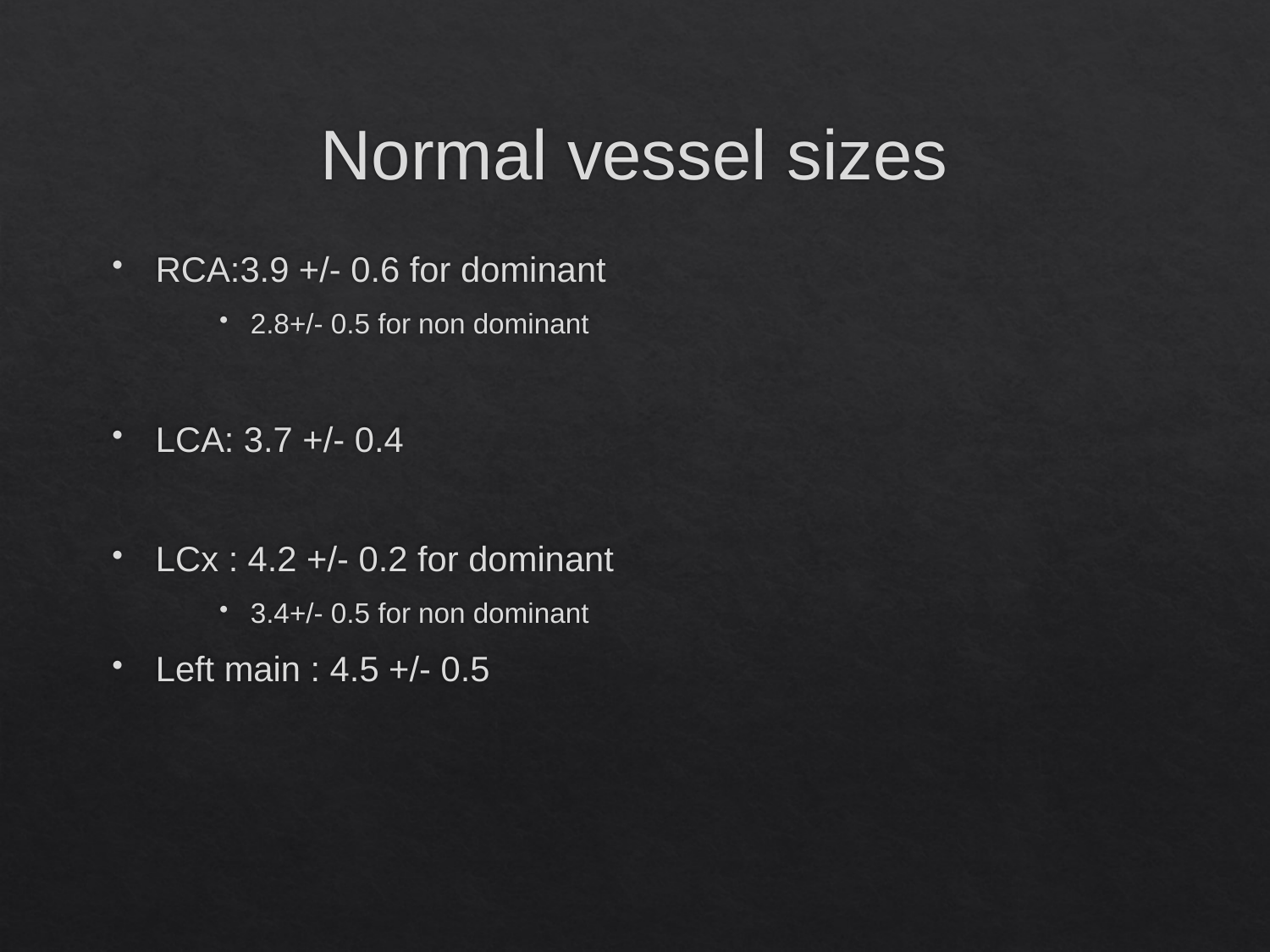

# Normal vessel sizes
RCA:3.9 +/- 0.6 for dominant
2.8+/- 0.5 for non dominant

LCA: 3.7 +/- 0.4

LCx : 4.2 +/- 0.2 for dominant
3.4+/- 0.5 for non dominant
Left main : 4.5 +/- 0.5